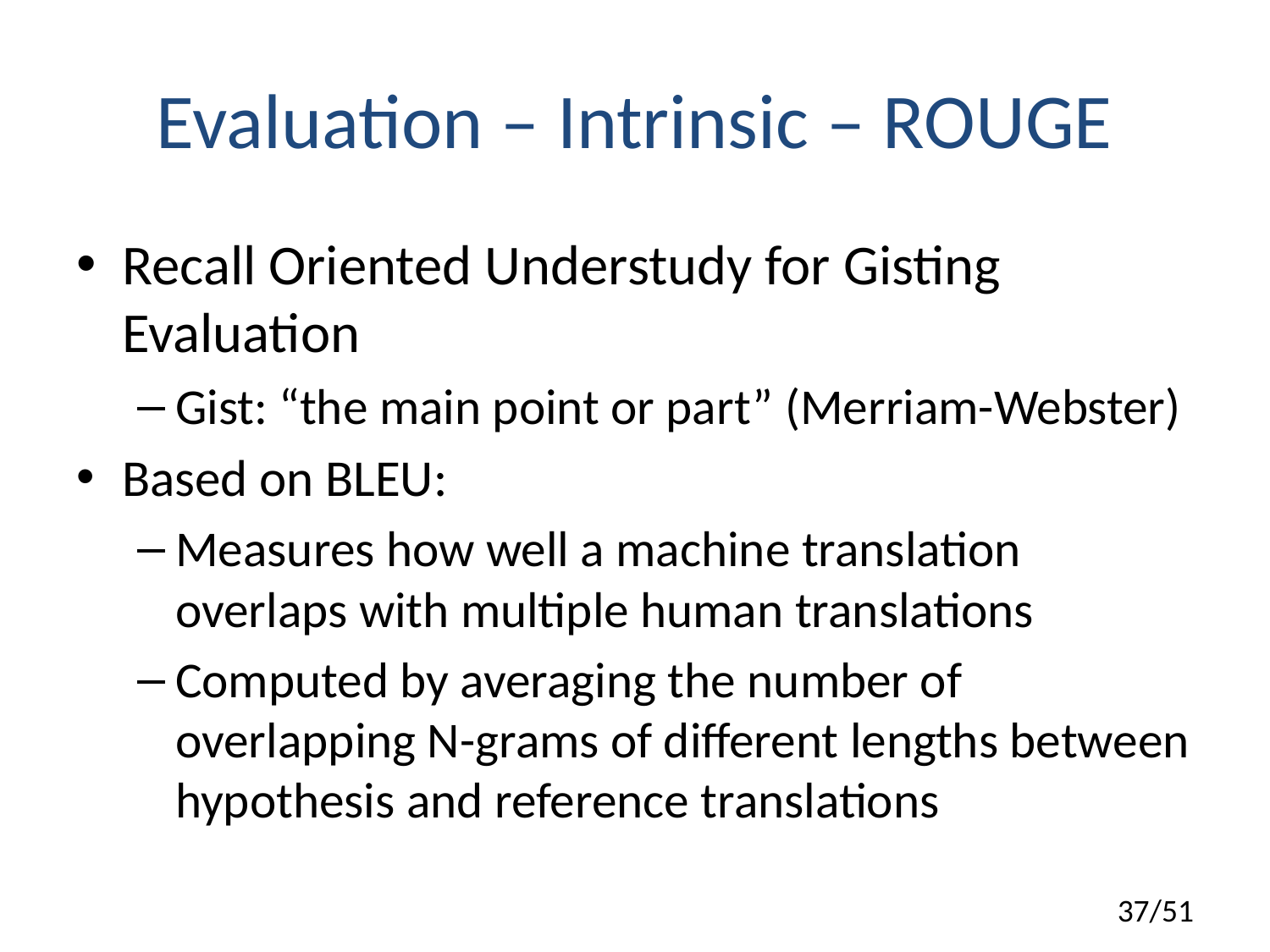

# Evaluation – Intrinsic – ROUGE
Recall Oriented Understudy for Gisting Evaluation
Gist: “the main point or part” (Merriam-Webster)
Based on BLEU:
Measures how well a machine translation overlaps with multiple human translations
Computed by averaging the number of overlapping N-grams of different lengths between hypothesis and reference translations